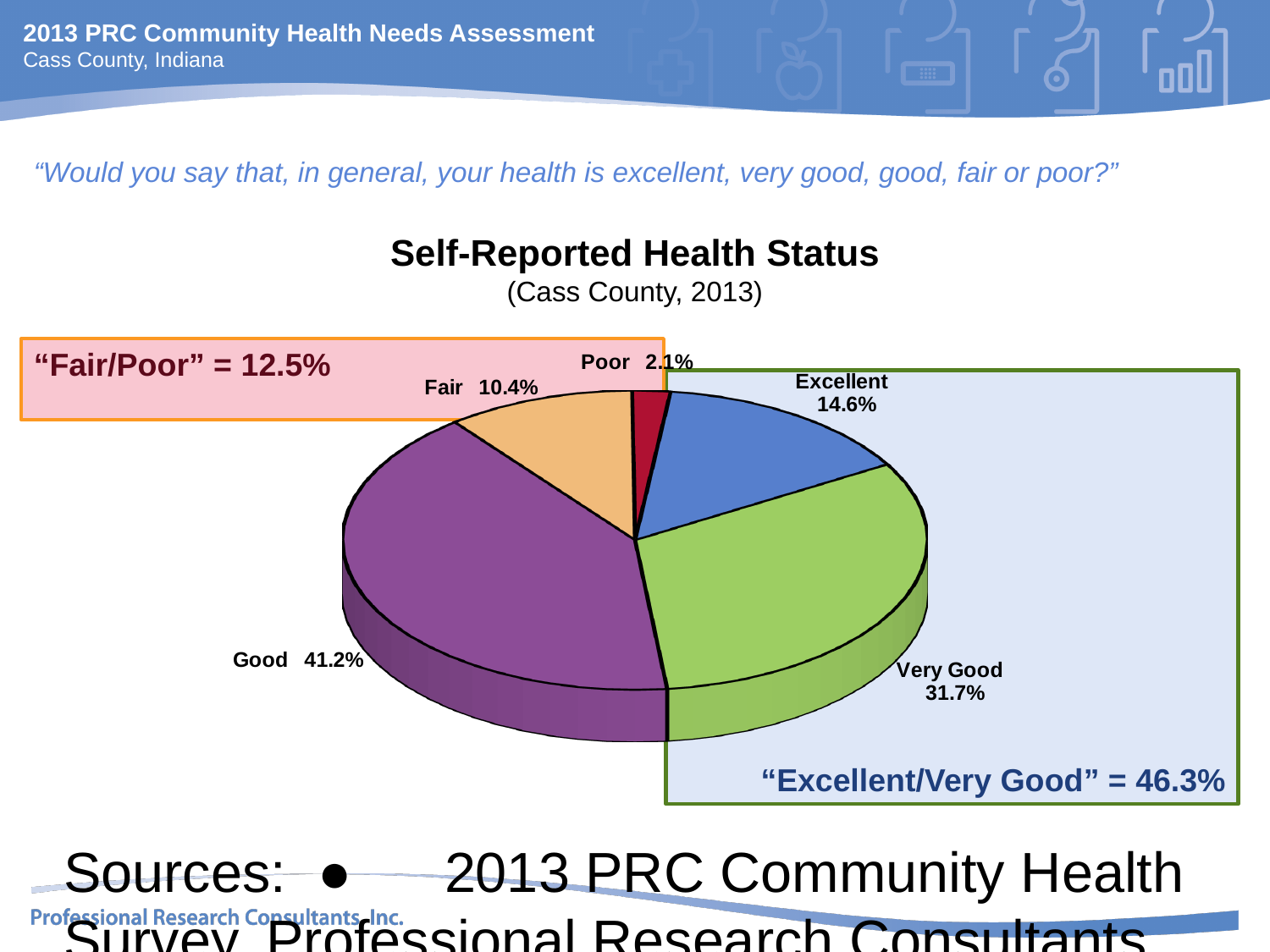

“Would you say that, in general, your health is excellent, very good, good, fair or poor?”
# Self-Reported Health Status (Cass County, 2013)

[unsupported chart]

“Fair/Poor” = 12.5%
“Excellent/Very Good” = 46.3%
Sources:	●	2013 PRC Community Health Survey, Professional Research Consultants, Inc.   [Item 5]
Notes:	●	Asked of all respondents.